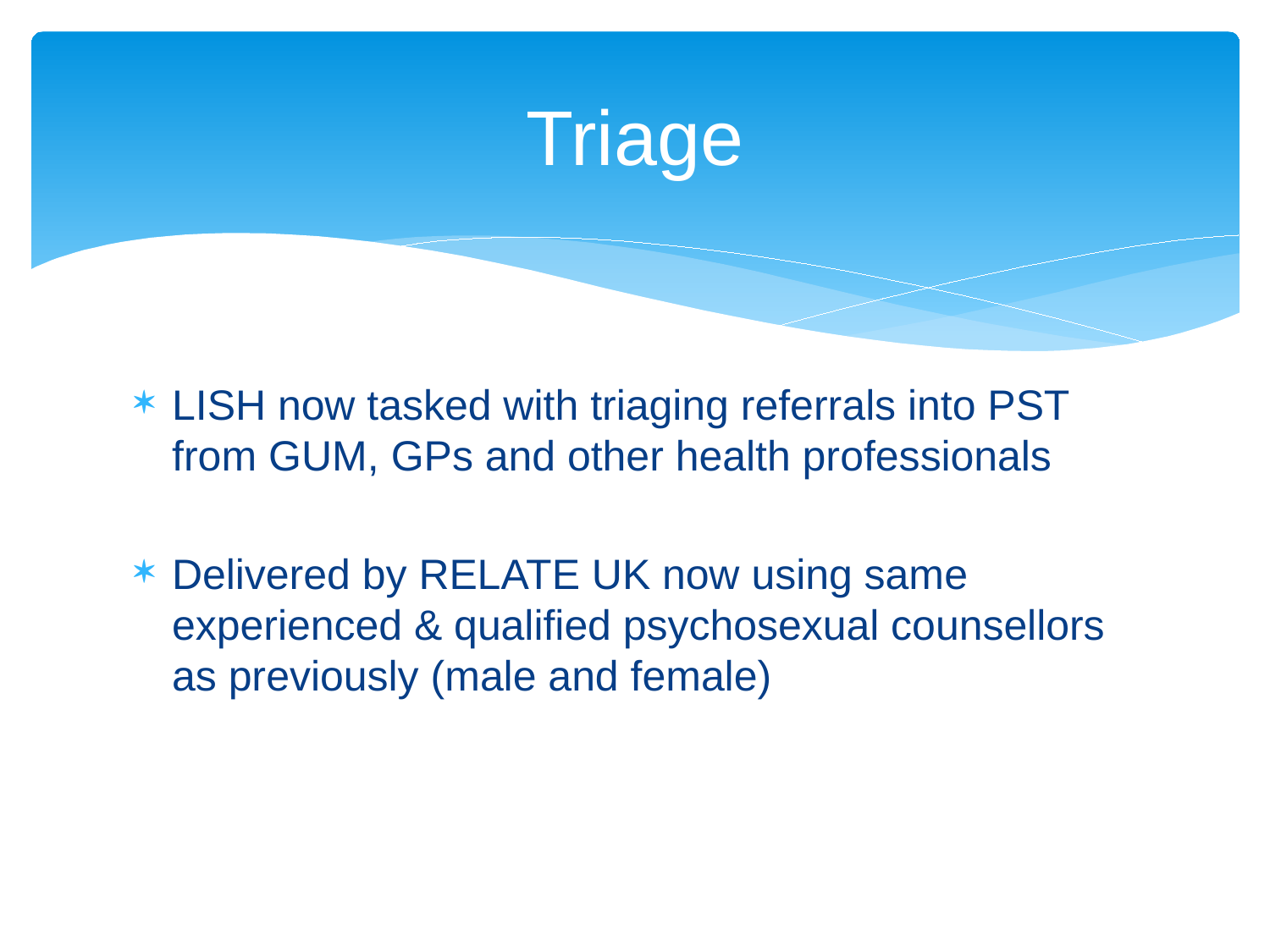

# Triage
LISH now tasked with triaging referrals into PST from GUM, GPs and other health professionals

Delivered by RELATE UK now using same experienced & qualified psychosexual counsellors as previously (male and female)